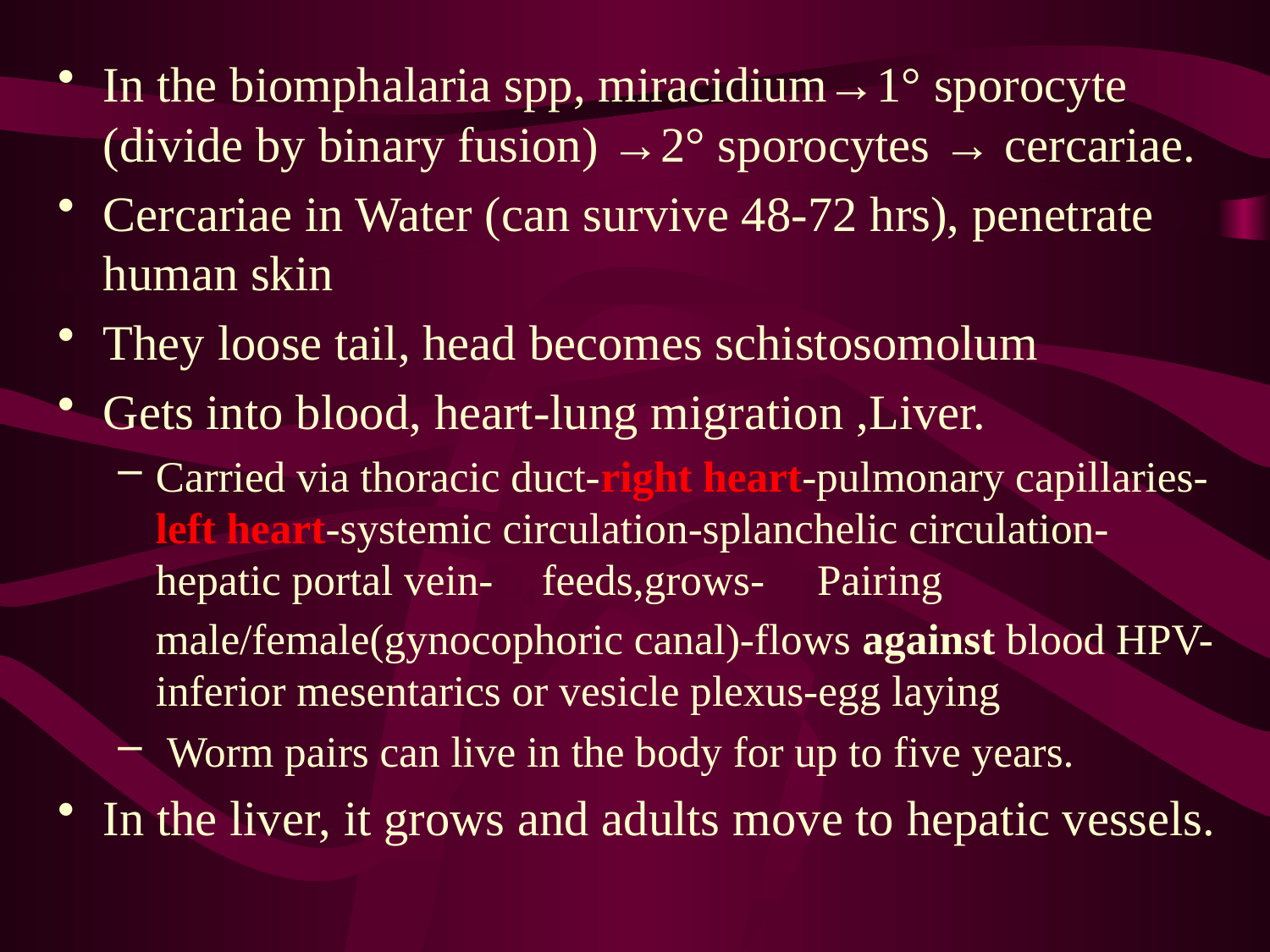

In the biomphalaria spp, miracidium→1° sporocyte (divide by binary fusion) →2° sporocytes → cercariae.
Cercariae in Water (can survive 48-72 hrs), penetrate human skin
They loose tail, head becomes schistosomolum
Gets into blood, heart-lung migration ,Liver.
Carried via thoracic duct-right heart-pulmonary capillaries-left heart-systemic circulation-splanchelic circulation-hepatic portal vein-L4 feeds,grows-L5 Pairing male/female(gynocophoric canal)-flows against blood HPV-inferior mesentarics or vesicle plexus-egg laying
 Worm pairs can live in the body for up to five years.
In the liver, it grows and adults move to hepatic vessels.